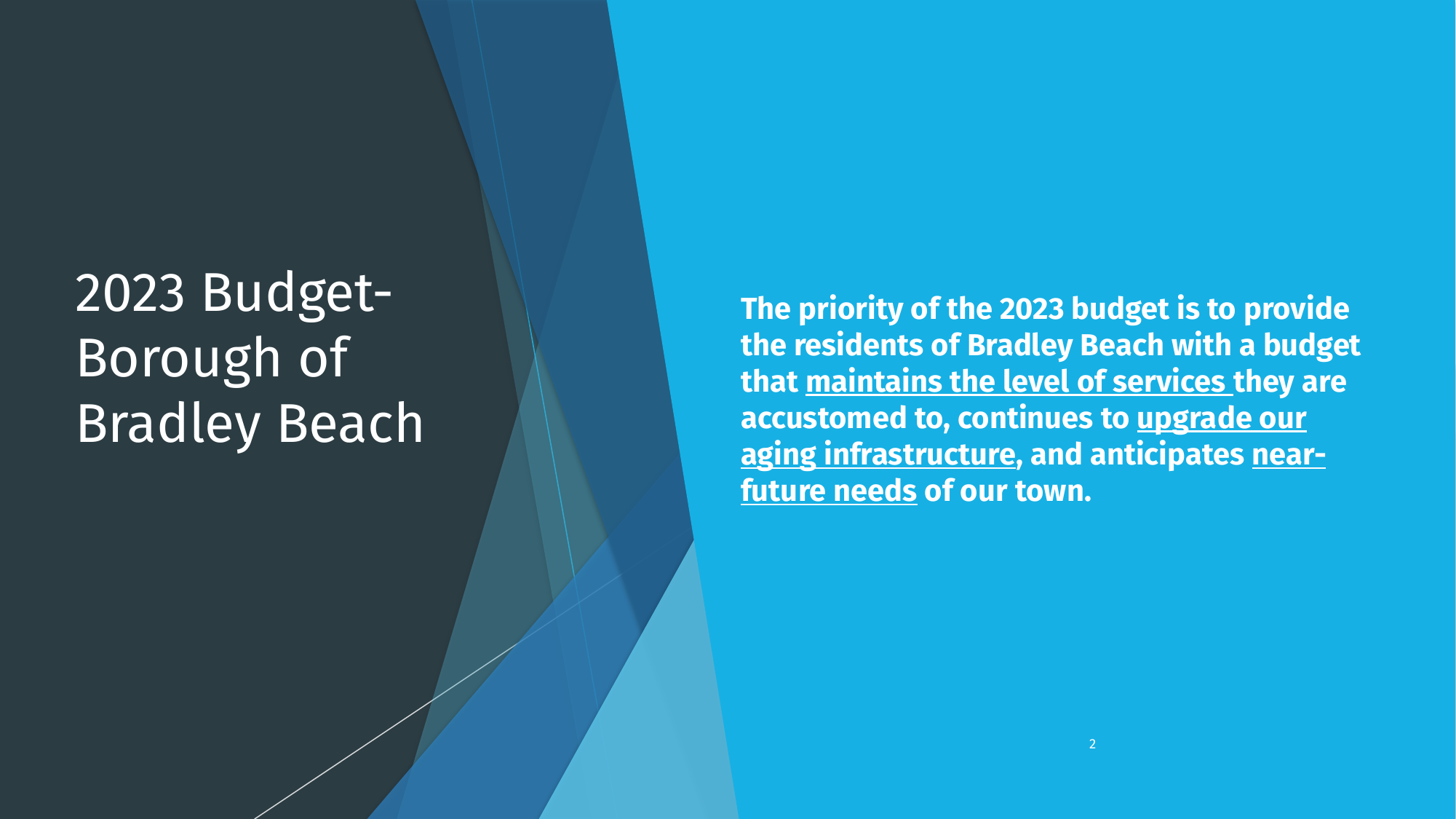

# 2023 Budget- Borough of Bradley Beach
The priority of the 2023 budget is to provide the residents of Bradley Beach with a budget that maintains the level of services they are accustomed to, continues to upgrade our aging infrastructure, and anticipates near-future needs of our town.

2